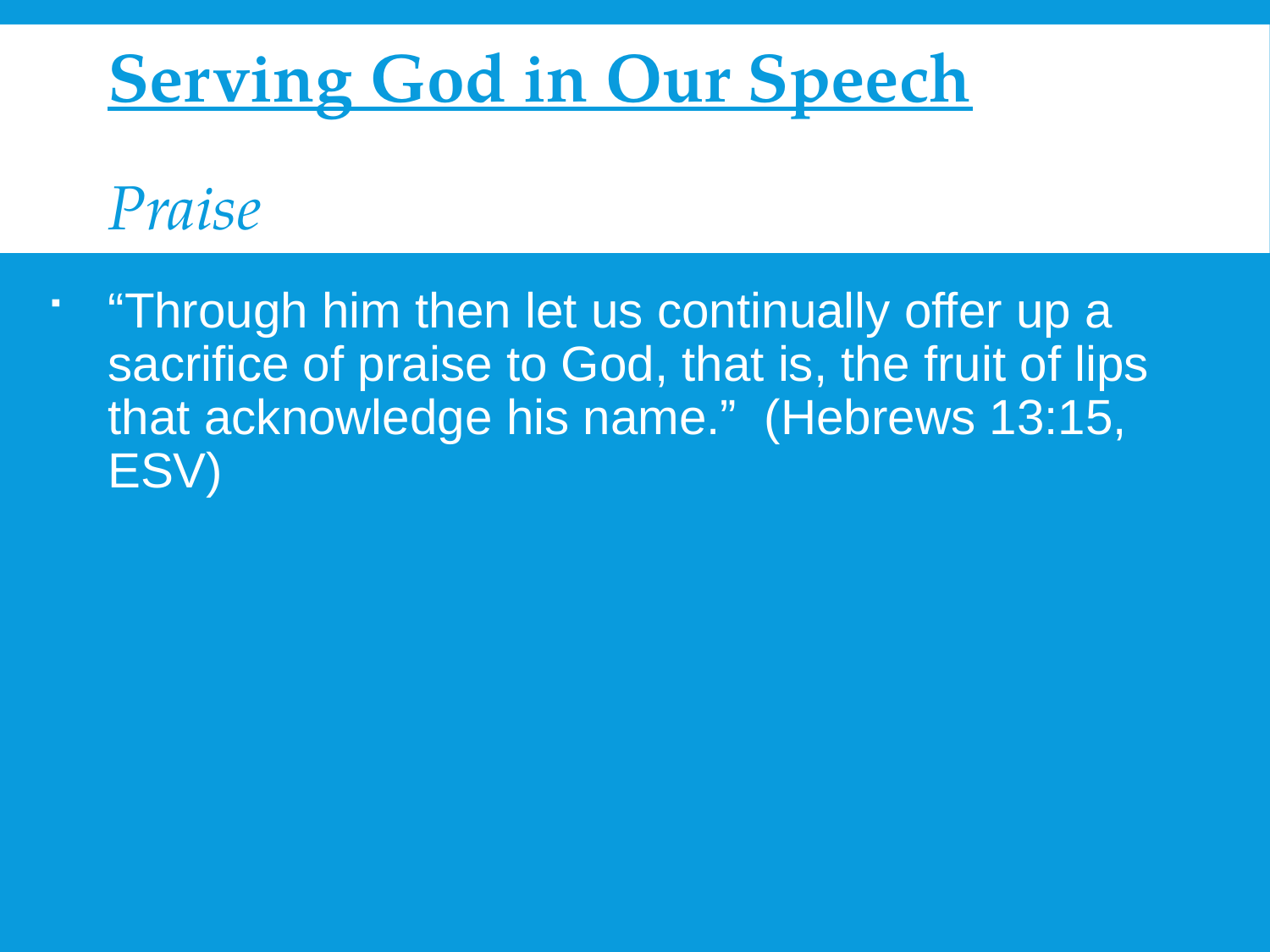

# Serving God in Our Speech Praise
“Through him then let us continually offer up a sacrifice of praise to God, that is, the fruit of lips that acknowledge his name.”  (Hebrews 13:15, ESV)